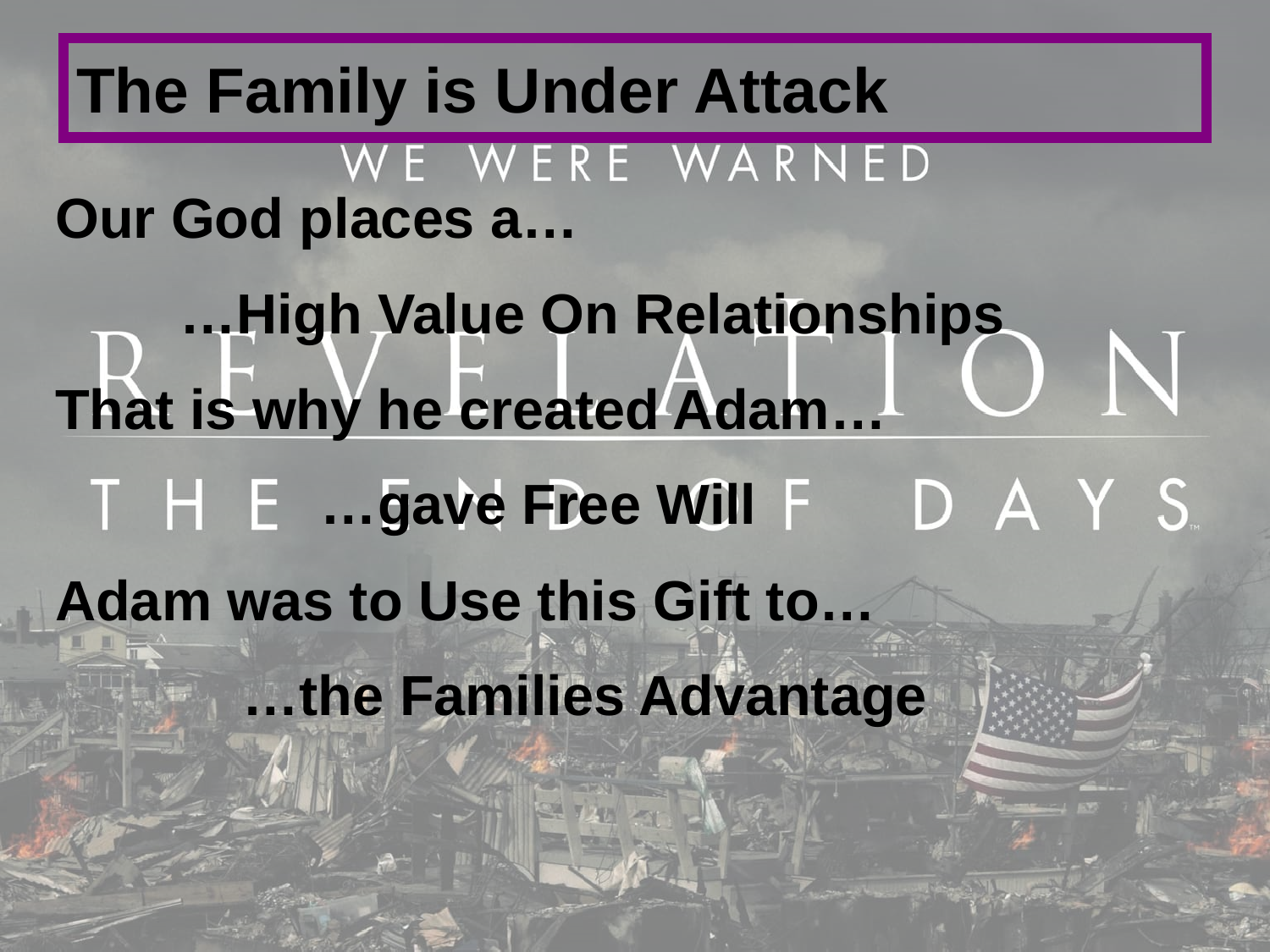

# The Family is Under Attack
Our God places a…
        …High Value On Relationships
That is why he created Adam…
                 …gave Free Will
Adam was to Use this Gift to…
            …the Families Advantage